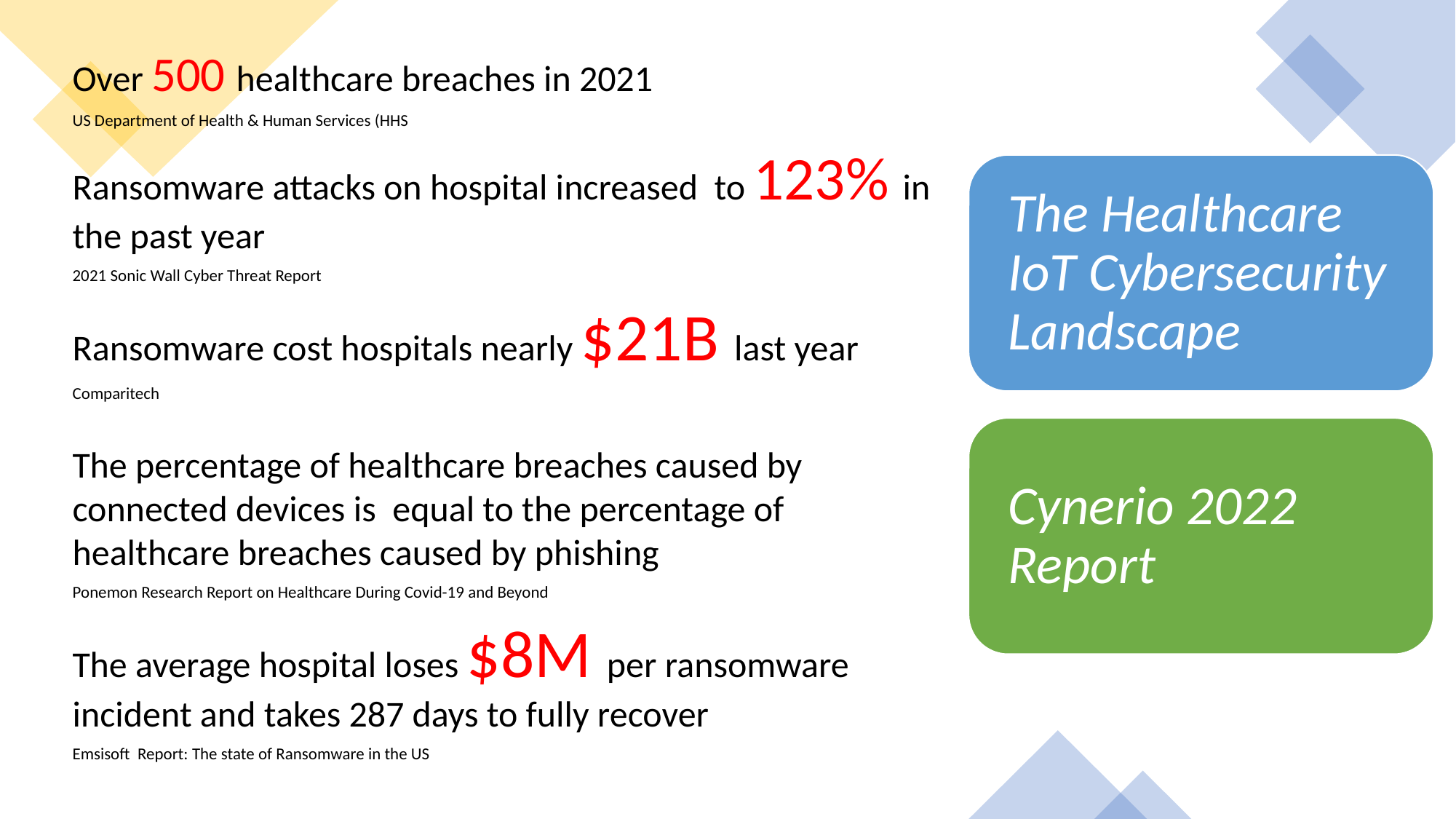

Over 500 healthcare breaches in 2021
US Department of Health & Human Services (HHS
Ransomware attacks on hospital increased  to 123% in the past year
2021 Sonic Wall Cyber Threat Report
Ransomware cost hospitals nearly $21B last year
Comparitech

The percentage of healthcare breaches caused by connected devices is  equal to the percentage of healthcare breaches caused by phishing
Ponemon Research Report on Healthcare During Covid-19 and Beyond
The average hospital loses $8M per ransomware incident and takes 287 days to fully recover
Emsisoft  Report: The state of Ransomware in the US

The Healthcare IoT Cybersecurity Landscape
Cynerio 2022 Report